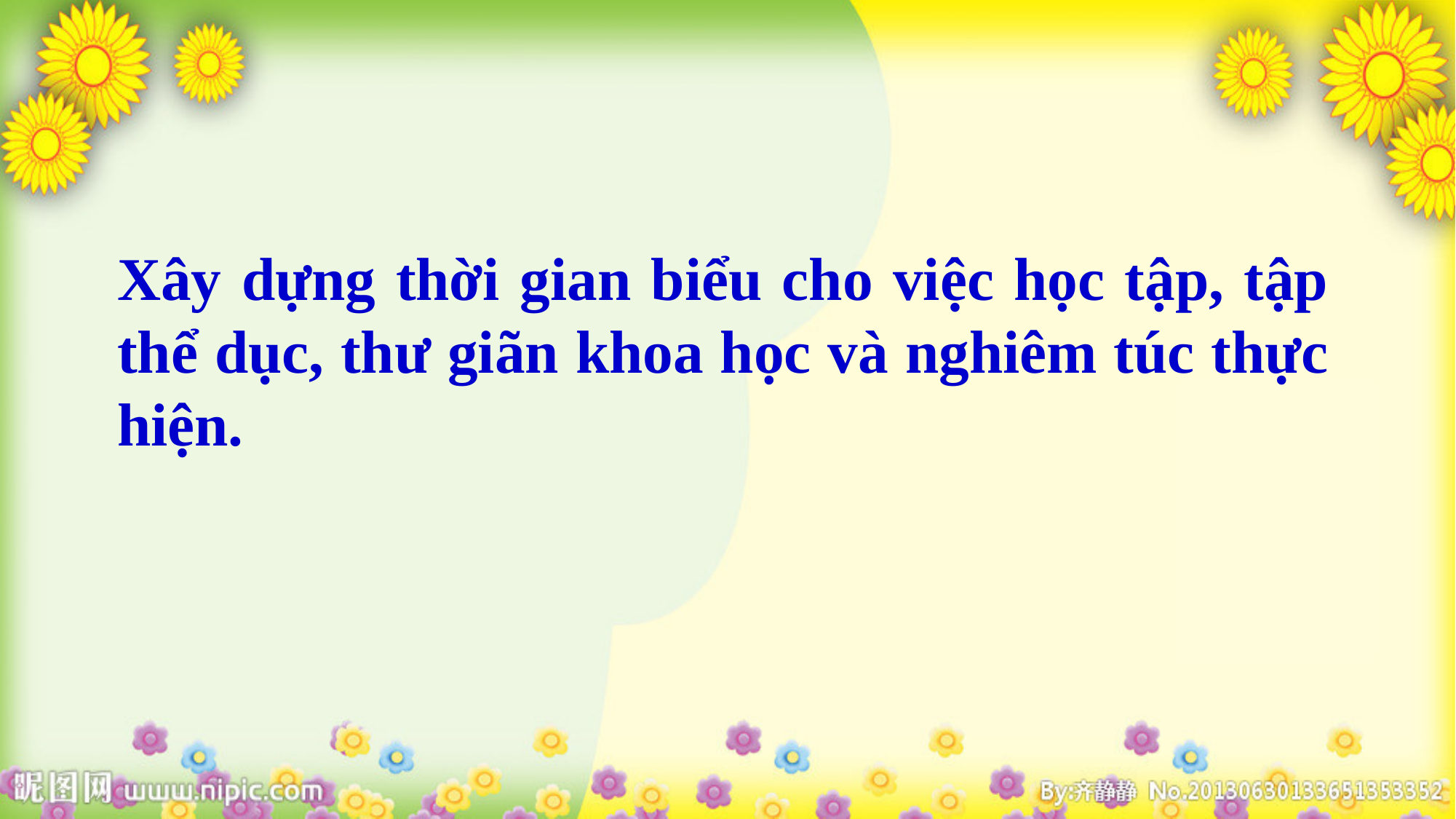

Xây dựng thời gian biểu cho việc học tập, tập thể dục, thư giãn khoa học và nghiêm túc thực hiện.